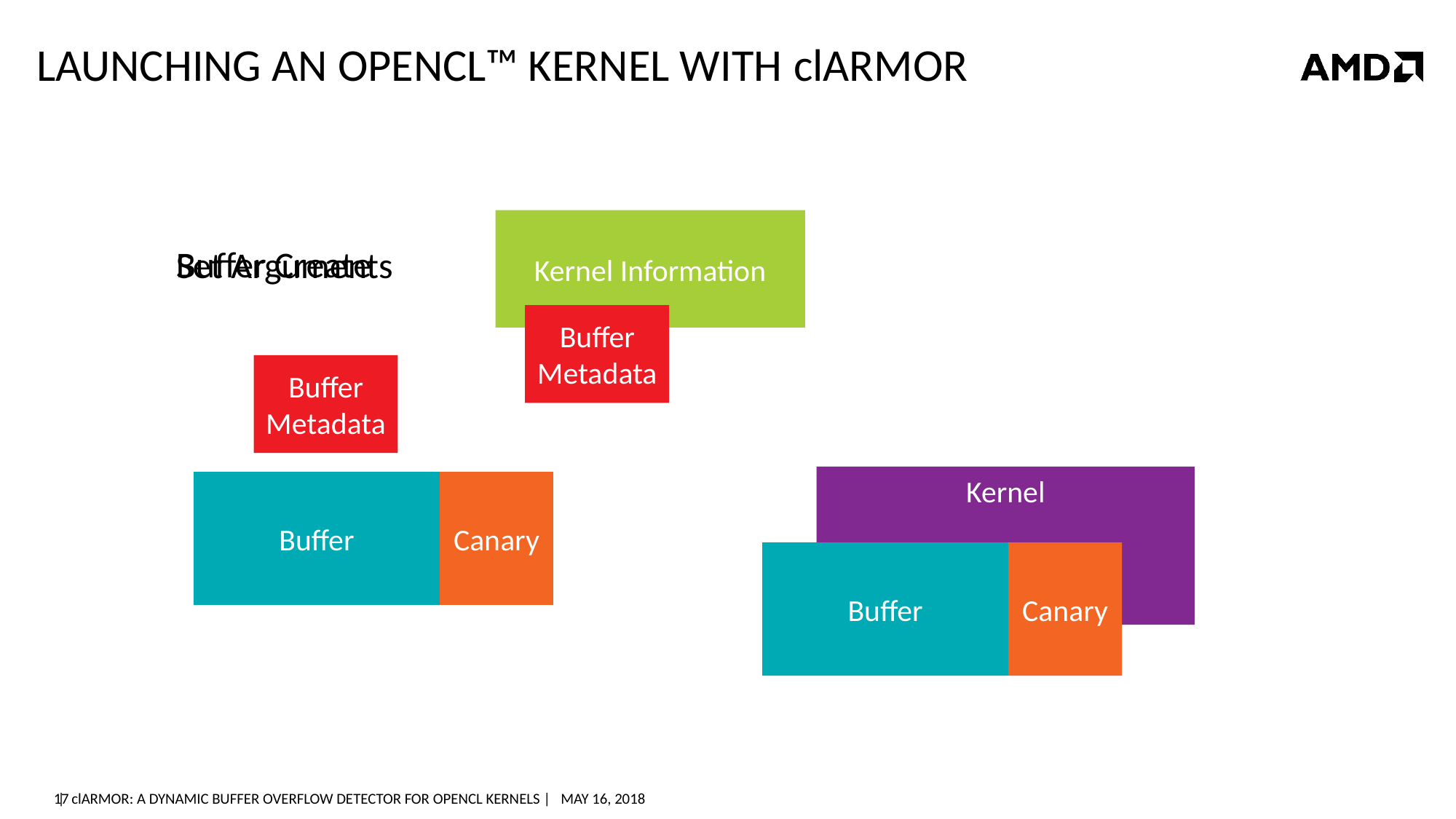

# Launching an Opencl™ Kernel WiTH clARMOR

Kernel Information
Buffer Create
Set Arguments
Buffer Metadata
Buffer Metadata
Kernel
Buffer
Canary
Buffer
Canary